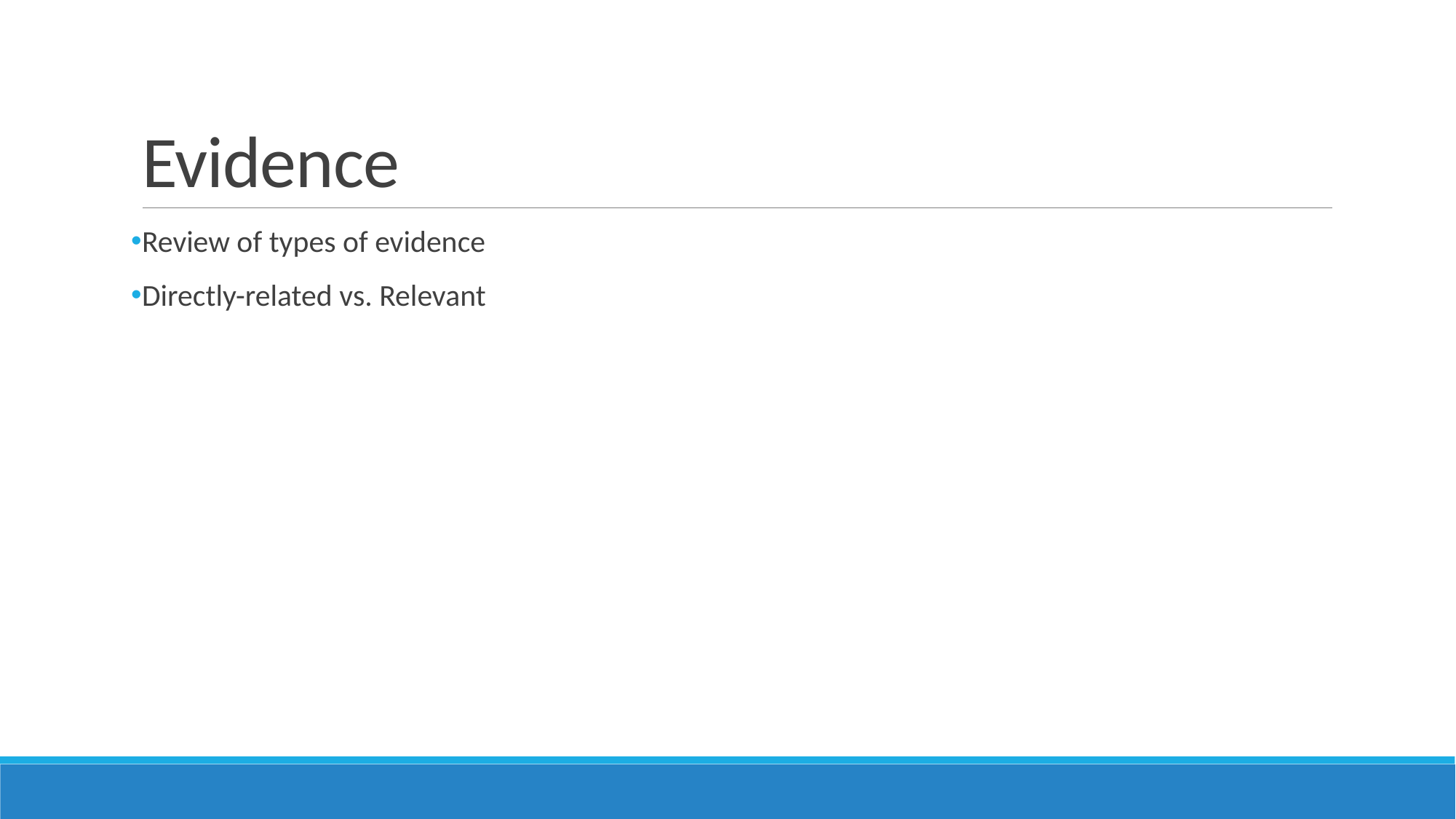

# Evidence
Review of types of evidence
Directly-related vs. Relevant